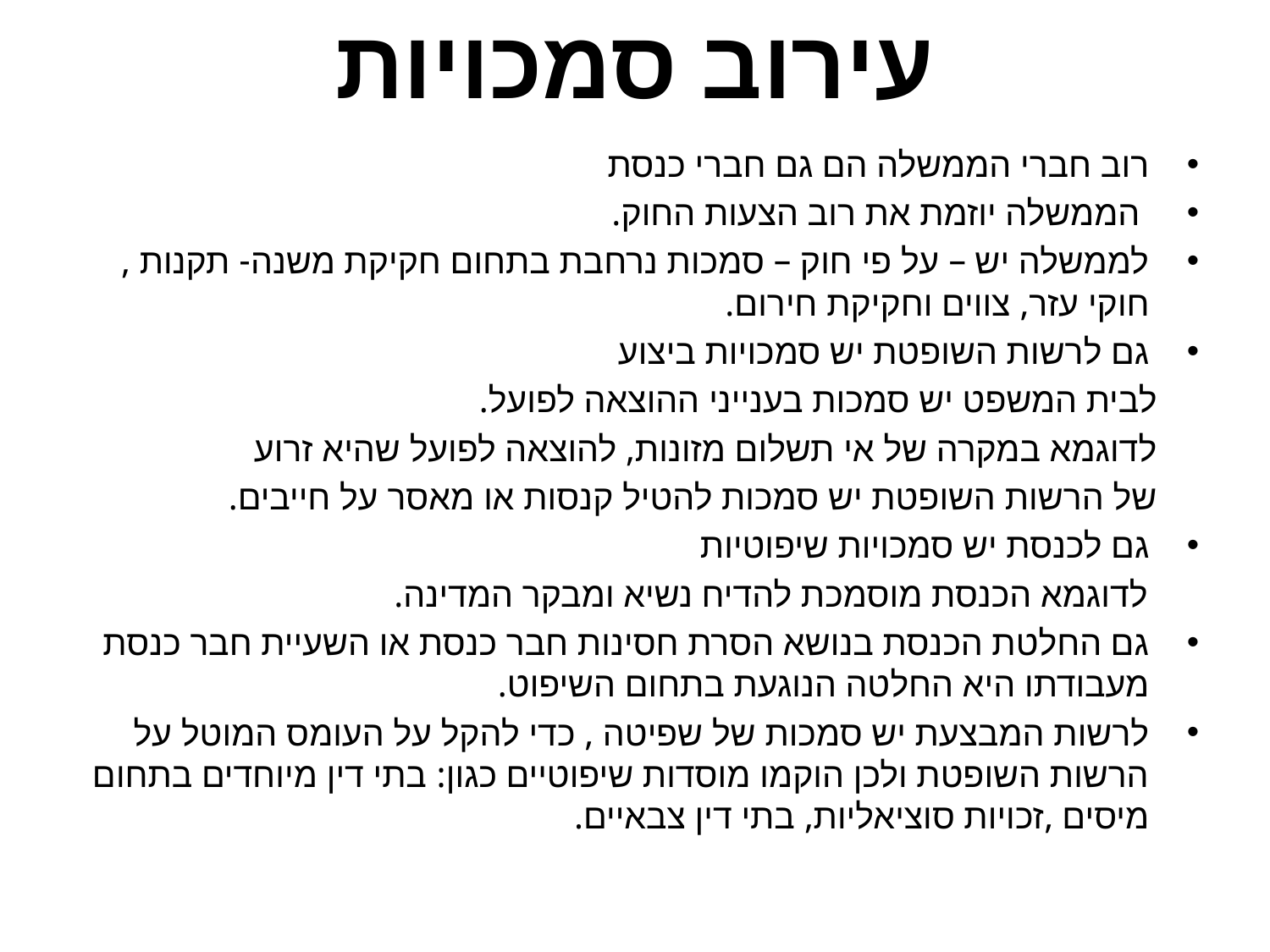

# עירוב סמכויות
רוב חברי הממשלה הם גם חברי כנסת
 הממשלה יוזמת את רוב הצעות החוק.
לממשלה יש – על פי חוק – סמכות נרחבת בתחום חקיקת משנה- תקנות , חוקי עזר, צווים וחקיקת חירום.
גם לרשות השופטת יש סמכויות ביצוע
    לבית המשפט יש סמכות בענייני ההוצאה לפועל.
    לדוגמא במקרה של אי תשלום מזונות, להוצאה לפועל שהיא זרוע
    של הרשות השופטת יש סמכות להטיל קנסות או מאסר על חייבים.
גם לכנסת יש סמכויות שיפוטיות
     לדוגמא הכנסת מוסמכת להדיח נשיא ומבקר המדינה.
גם החלטת הכנסת בנושא הסרת חסינות חבר כנסת או השעיית חבר כנסת מעבודתו היא החלטה הנוגעת בתחום השיפוט.
לרשות המבצעת יש סמכות של שפיטה , כדי להקל על העומס המוטל על הרשות השופטת ולכן הוקמו מוסדות שיפוטיים כגון: בתי דין מיוחדים בתחום מיסים ,זכויות סוציאליות, בתי דין צבאיים.